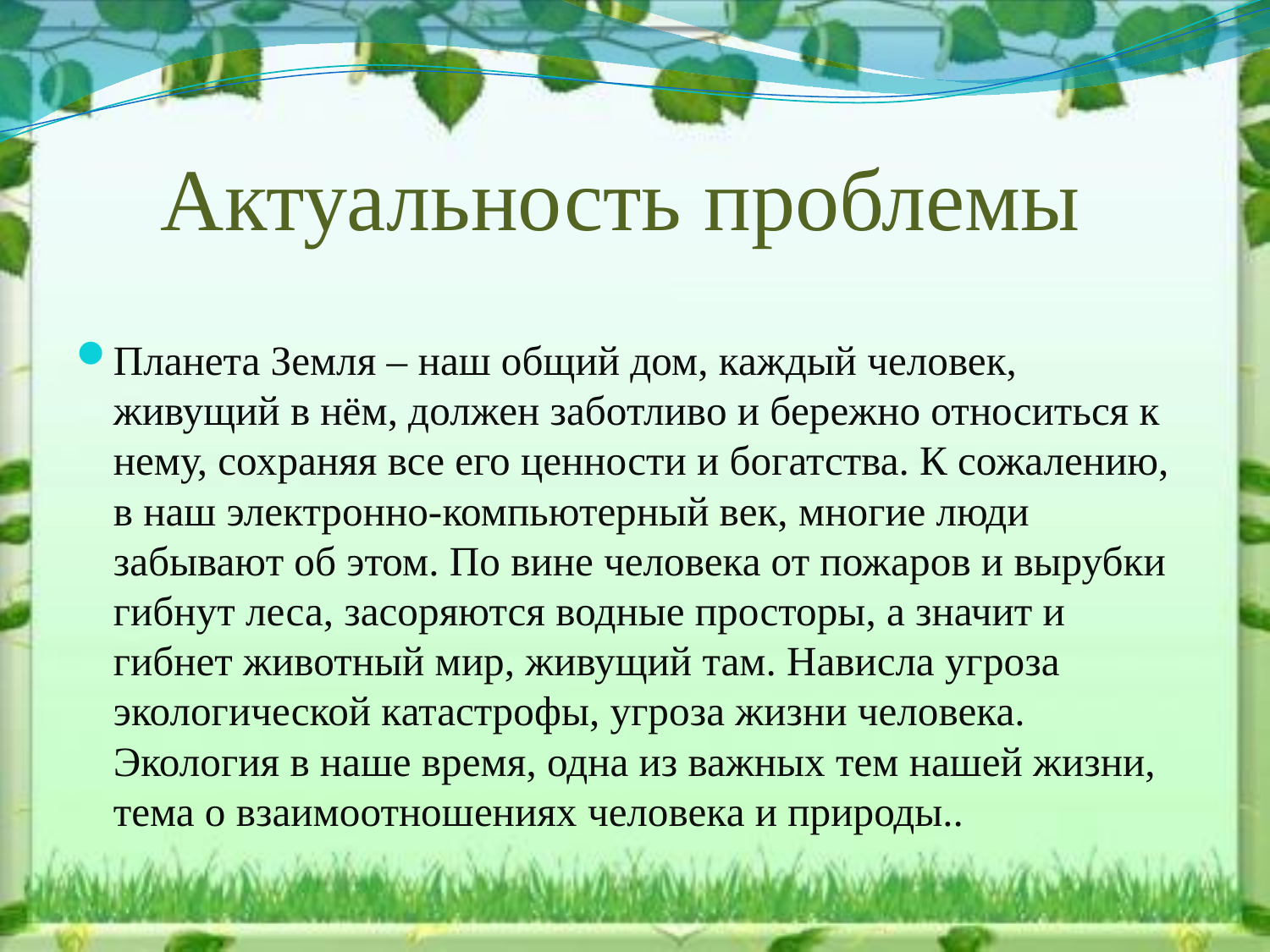

# Актуальность проблемы

Планета Земля – наш общий дом, каждый человек, живущий в нём, должен заботливо и бережно относиться к нему, сохраняя все его ценности и богатства. К сожалению, в наш электронно-компьютерный век, многие люди забывают об этом. По вине человека от пожаров и вырубки гибнут леса, засоряются водные просторы, а значит и гибнет животный мир, живущий там. Нависла угроза экологической катастрофы, угроза жизни человека. Экология в наше время, одна из важных тем нашей жизни, тема о взаимоотношениях человека и природы..